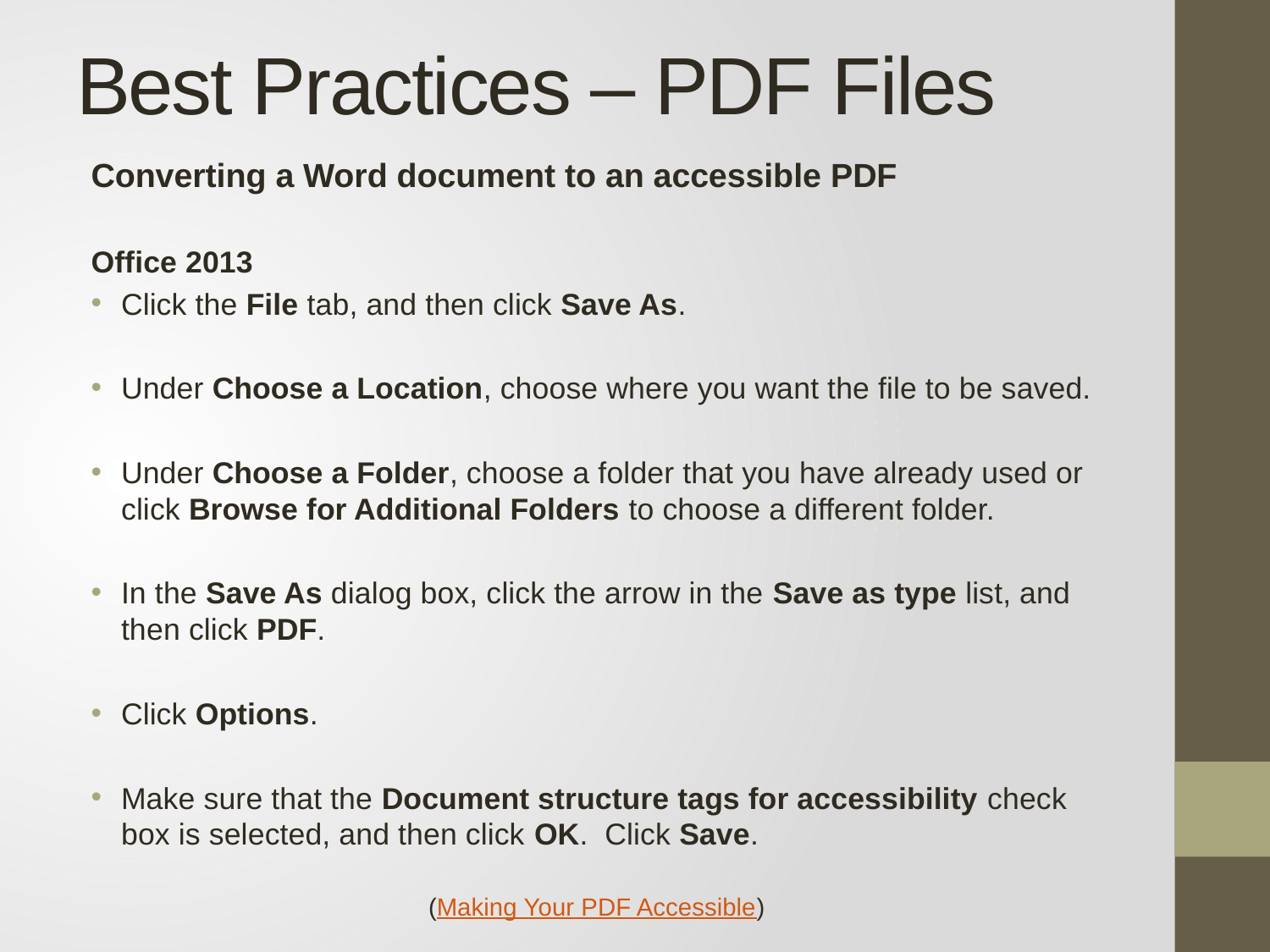

# Best Practices – PDF Files
Converting a Word document to an accessible PDF

Office 2013
Click the File tab, and then click Save As.

Under Choose a Location, choose where you want the file to be saved.

Under Choose a Folder, choose a folder that you have already used or click Browse for Additional Folders to choose a different folder.

In the Save As dialog box, click the arrow in the Save as type list, and then click PDF.

Click Options.

Make sure that the Document structure tags for accessibility check box is selected, and then click OK.  Click Save.

(Making Your PDF Accessible)